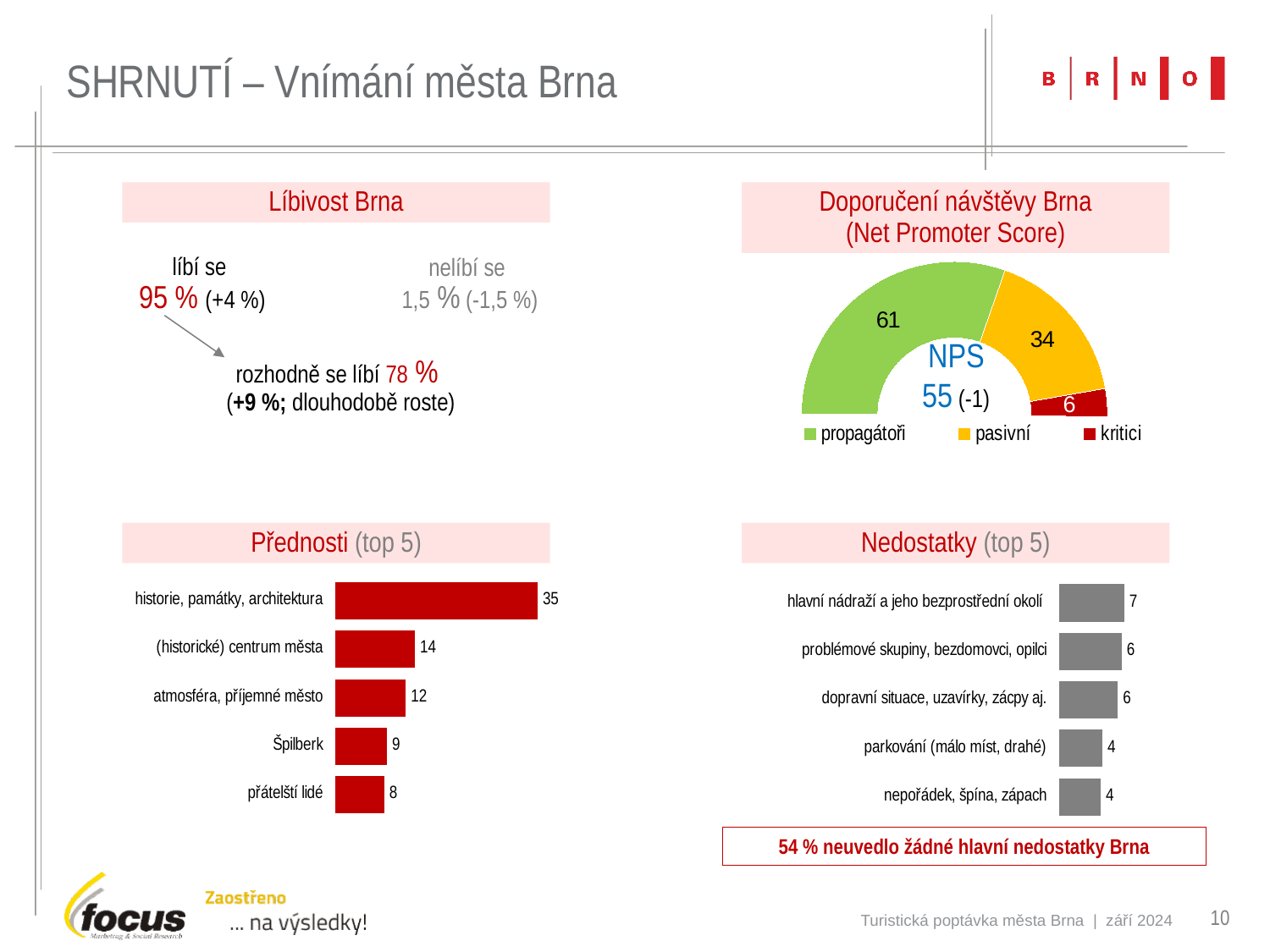

SHRNUTÍ – Vnímání města Brna
Líbivost Brna
Doporučení návštěvy Brna
(Net Promoter Score)

### Chart

| Category |  |
|---|---|
| propagátoři | 61.0 |
| pasivní | 34.0 |
| kritici | 6.0 |
líbí se
95 % (+4 %)
nelíbí se
1,5 % (-1,5 %)
NPS
55 (-1)
rozhodně se líbí 78 %
(+9 %; dlouhodobě roste)
Přednosti (top 5)
Nedostatky (top 5)

### Chart

| Category | % |
|---|---|
| hlavní nádraží a jeho bezprostřední okolí  | 6.71641791 |
| problémové skupiny, bezdomovci, opilci | 6.467661692 |
| dopravní situace, uzavírky, zácpy aj. | 6.053067993 |
| parkování (málo míst, drahé) | 4.47761194 |
| nepořádek, špína, zápach | 4.311774461 |

### Chart

| Category | % |
|---|---|
| historie, památky, architektura | 34.74295191 |
| (historické) centrum města | 13.68159204 |
| atmosféra, příjemné město | 12.10613599 |
| Špilberk | 8.872305141 |
| přátelští lidé | 8.374792703 |
54 % neuvedlo žádné hlavní nedostatky Brna